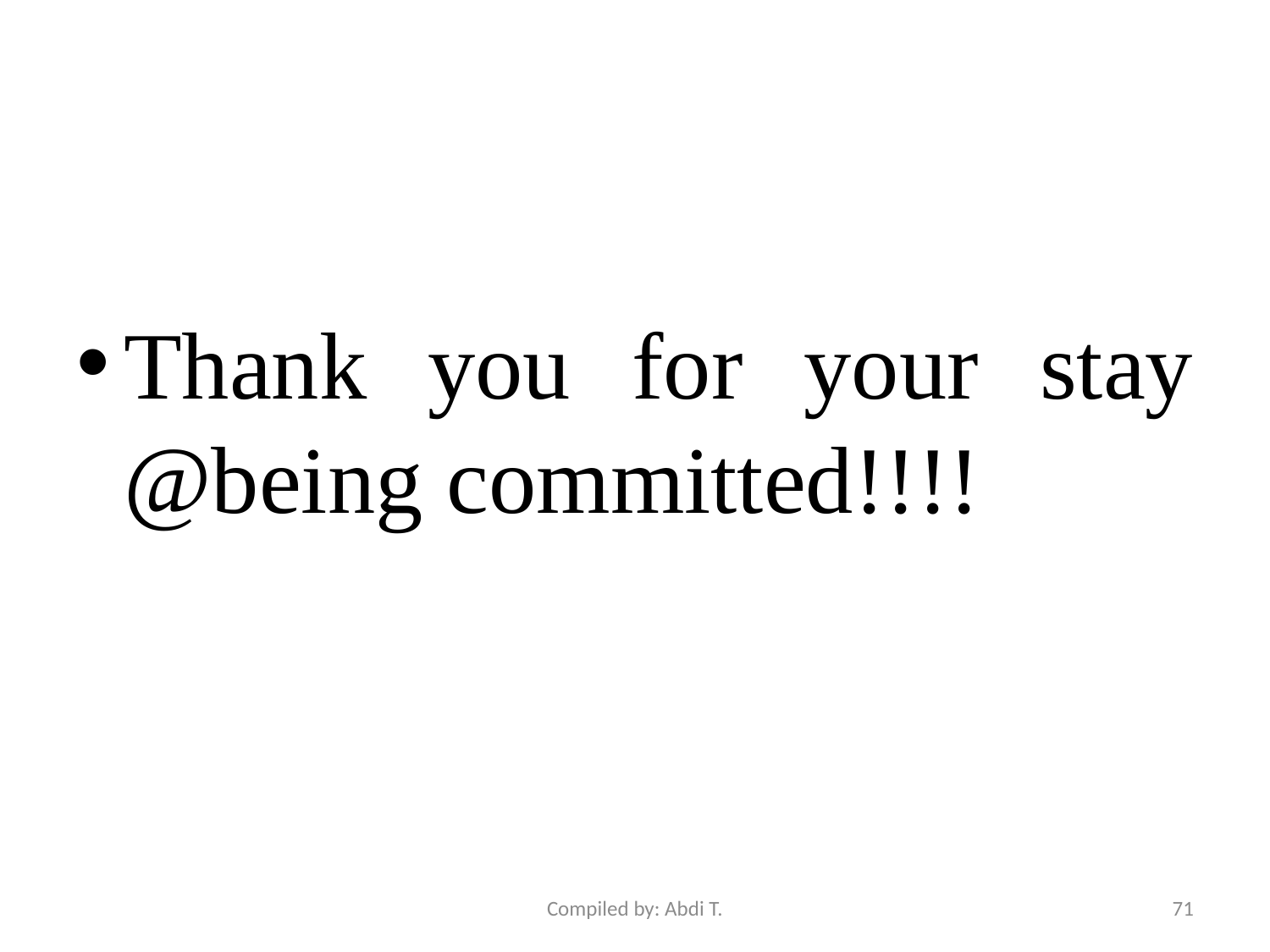

Thank you for your stay @being committed!!!!
Compiled by: Abdi T.
71